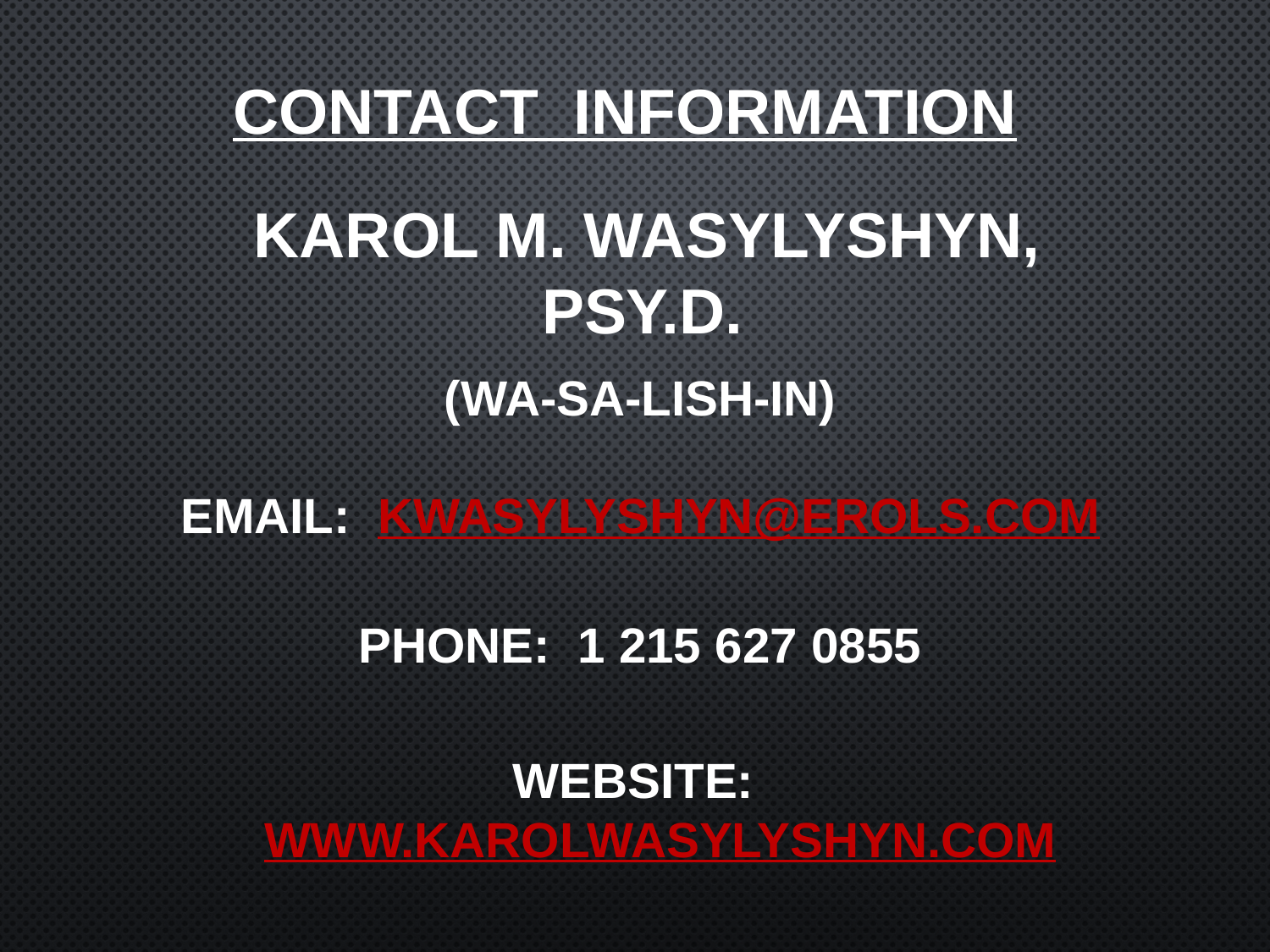

CONTACT  INFORMATION s

 Karol M. Wasylyshyn, Psy.D.
(WA-SA-LISH-IN)

Email:  kwasylyshyn@erols.com

Phone:  1 215 627 0855

Website:  www.karolwasylyshyn.com